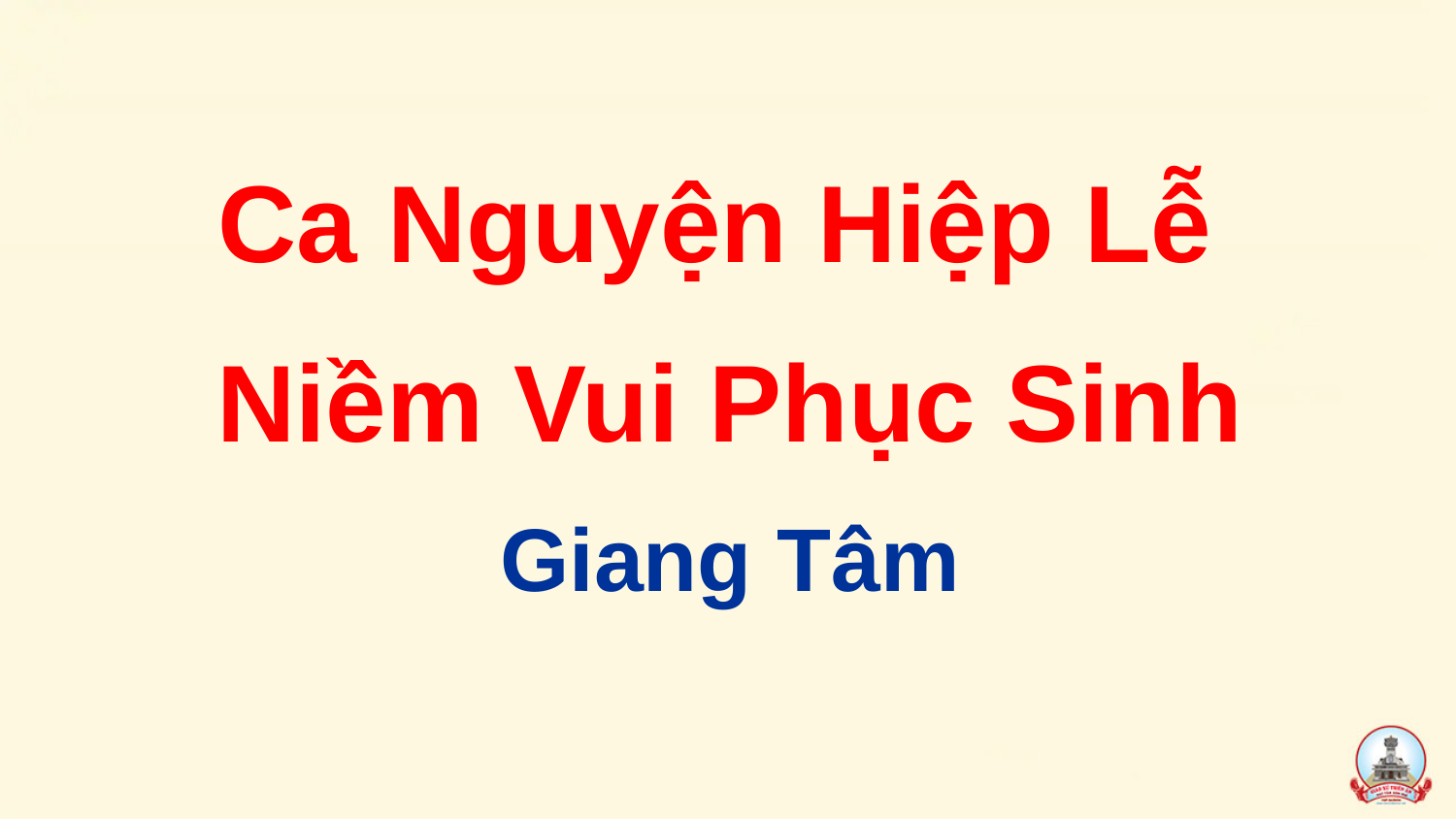

Ca Nguyện Hiệp Lễ
Niềm Vui Phục Sinh
Giang Tâm